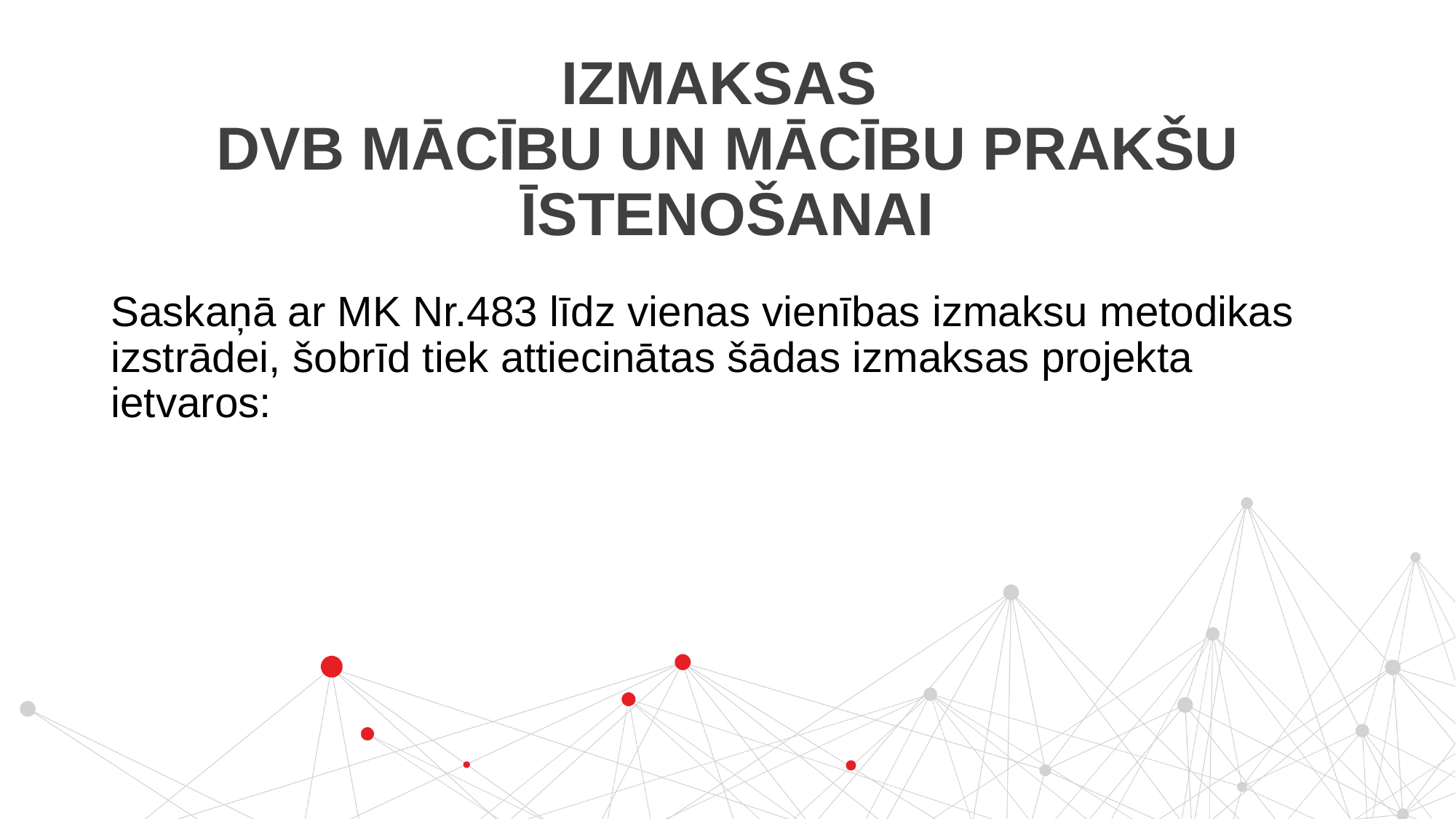

# IZMAKSAS DVB mācību un mācību prakšu īstenošanai

Saskaņā ar MK Nr.483 līdz vienas vienības izmaksu metodikas izstrādei, šobrīd tiek attiecinātas šādas izmaksas projekta ietvaros: